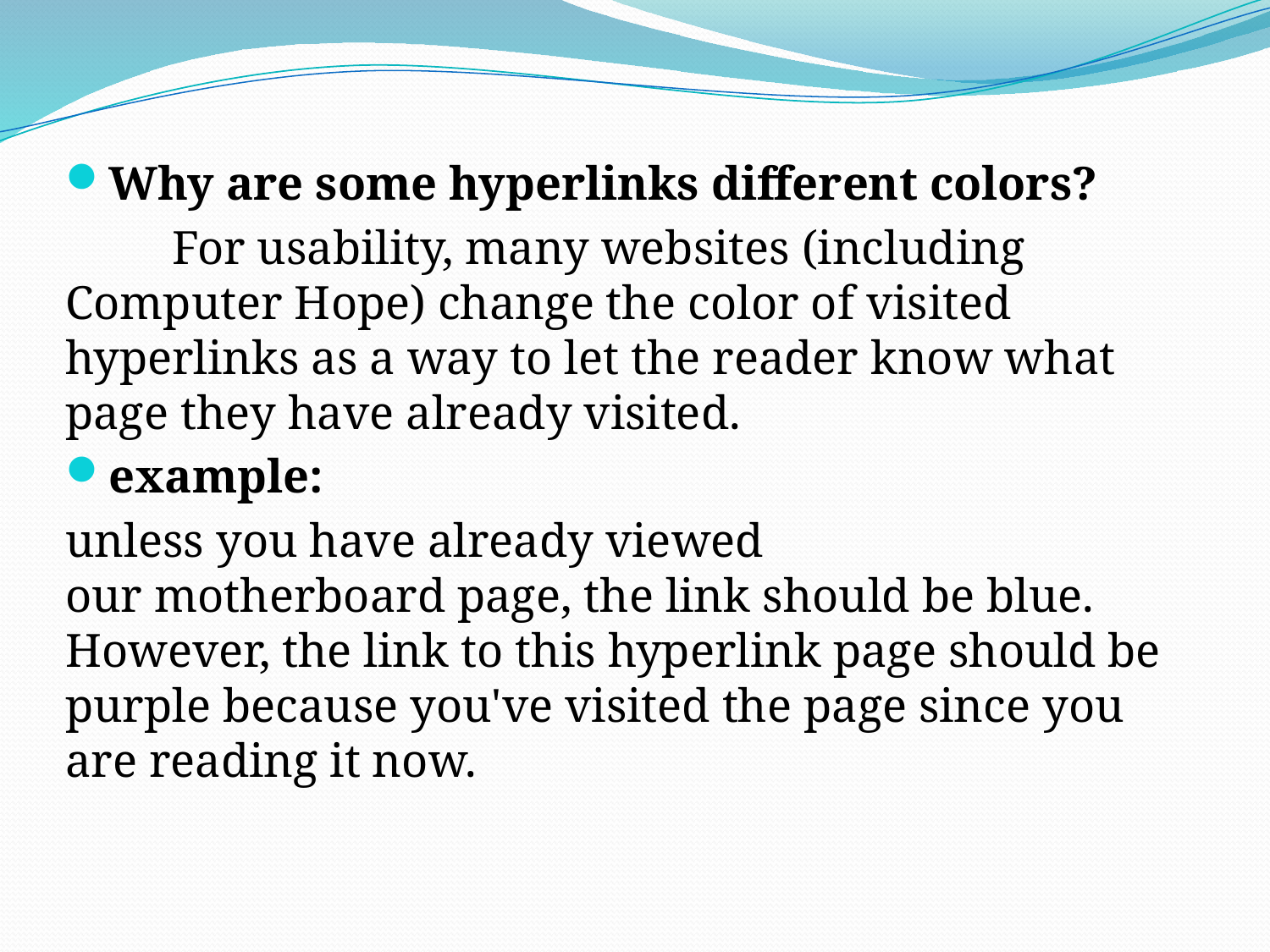

Why are some hyperlinks different colors?
         For usability, many websites (including Computer Hope) change the color of visited hyperlinks as a way to let the reader know what page they have already visited.
example:
unless you have already viewed our motherboard page, the link should be blue. However, the link to this hyperlink page should be purple because you've visited the page since you are reading it now.